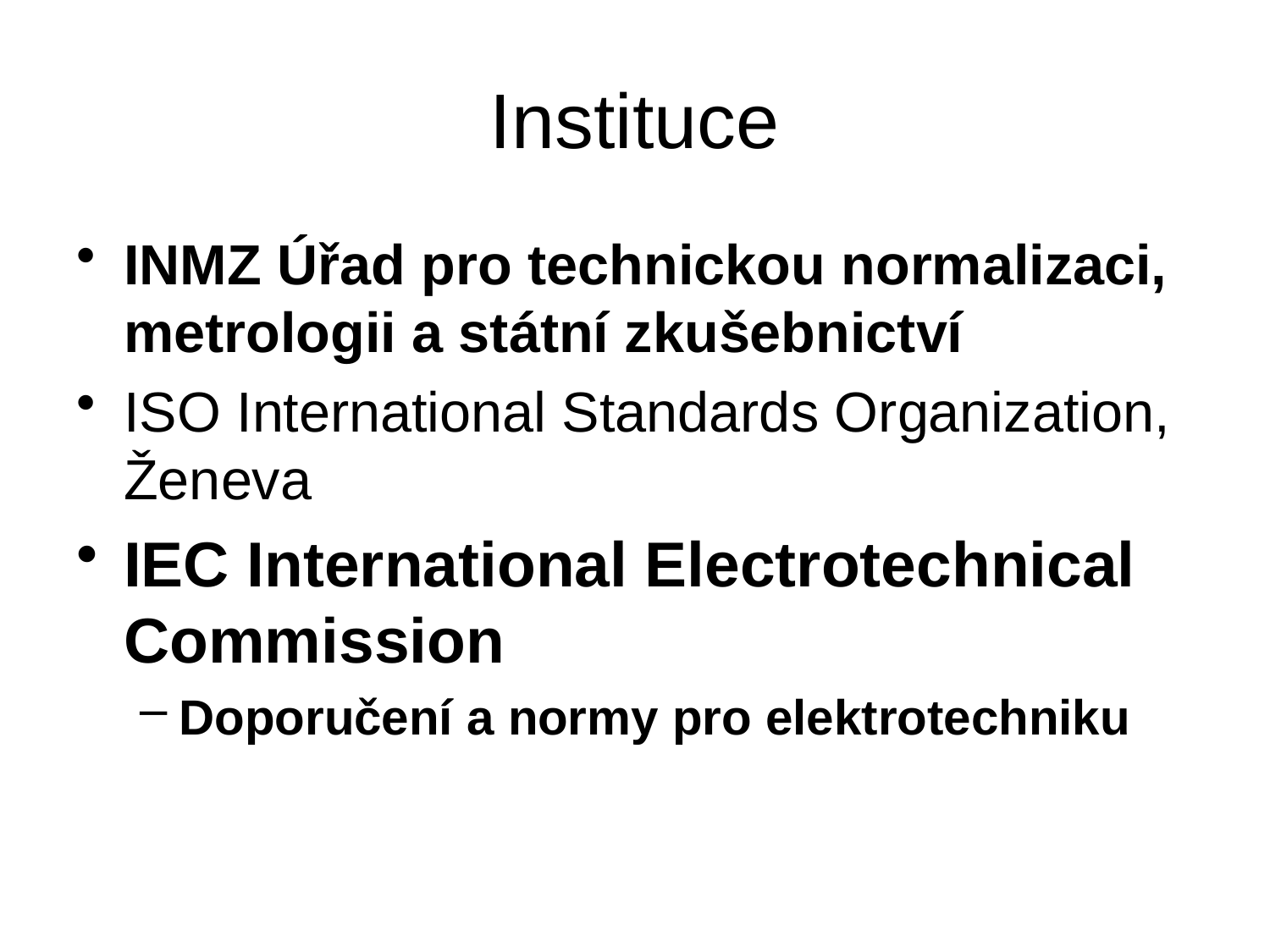

# Instituce
INMZ Úřad pro technickou normalizaci, metrologii a státní zkušebnictví
ISO International Standards Organization, Ženeva
IEC International Electrotechnical Commission
Doporučení a normy pro elektrotechniku